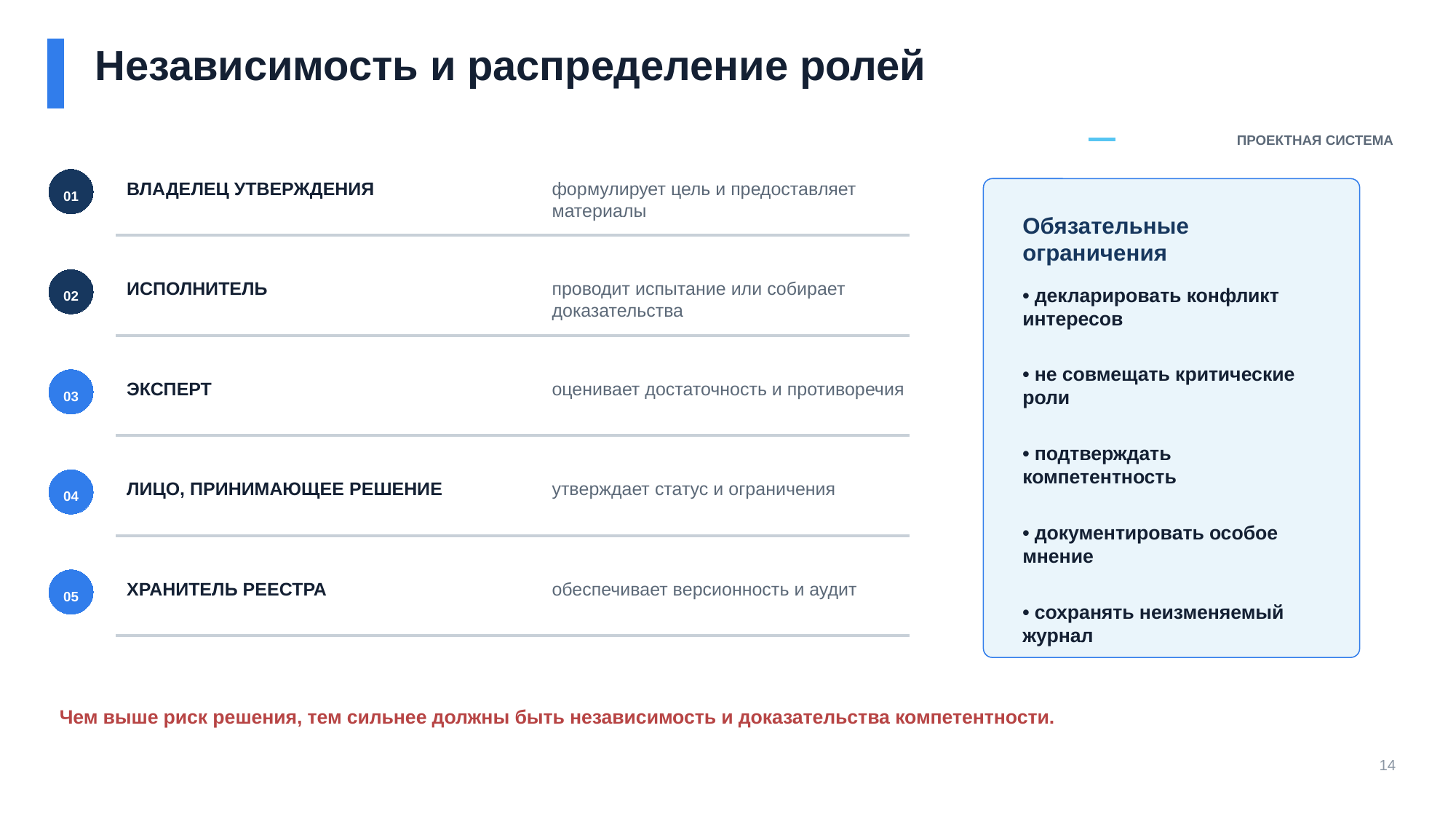

Независимость и распределение ролей

ПРОЕКТНАЯ СИСТЕМА

ВЛАДЕЛЕЦ УТВЕРЖДЕНИЯ
формулирует цель и предоставляет материалы

01
Обязательные ограничения

ИСПОЛНИТЕЛЬ
проводит испытание или собирает доказательства
• декларировать конфликт интересов

• не совмещать критические роли

• подтверждать компетентность

• документировать особое мнение

• сохранять неизменяемый журнал
02

ЭКСПЕРТ
оценивает достаточность и противоречия
03

ЛИЦО, ПРИНИМАЮЩЕЕ РЕШЕНИЕ
утверждает статус и ограничения
04

ХРАНИТЕЛЬ РЕЕСТРА
обеспечивает версионность и аудит
05

Чем выше риск решения, тем сильнее должны быть независимость и доказательства компетентности.
14